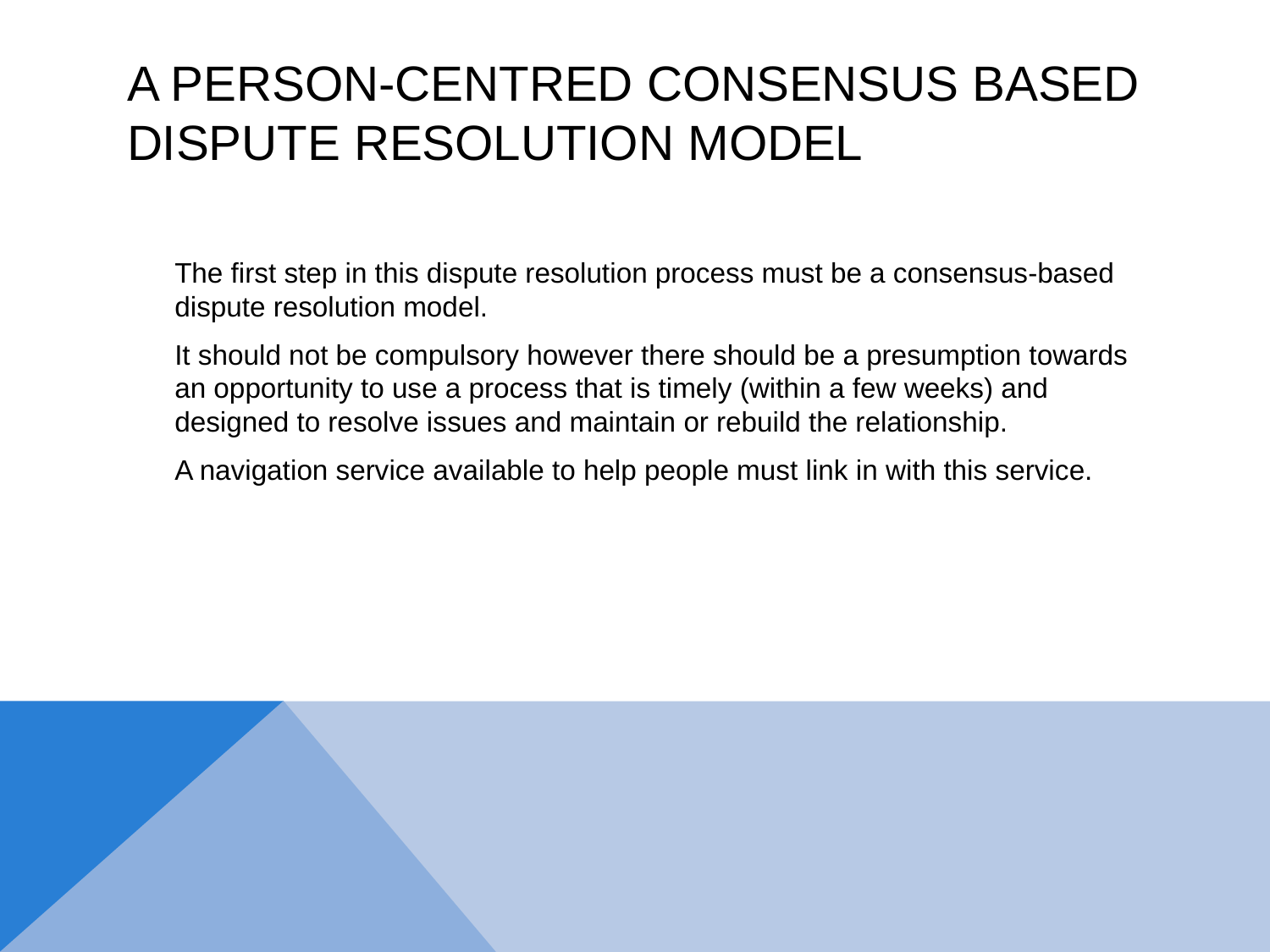

# A person-centred consensus based dispute resolution model

	The first step in this dispute resolution process must be a consensus-based dispute resolution model.
	It should not be compulsory however there should be a presumption towards an opportunity to use a process that is timely (within a few weeks) and designed to resolve issues and maintain or rebuild the relationship.
	A navigation service available to help people must link in with this service.